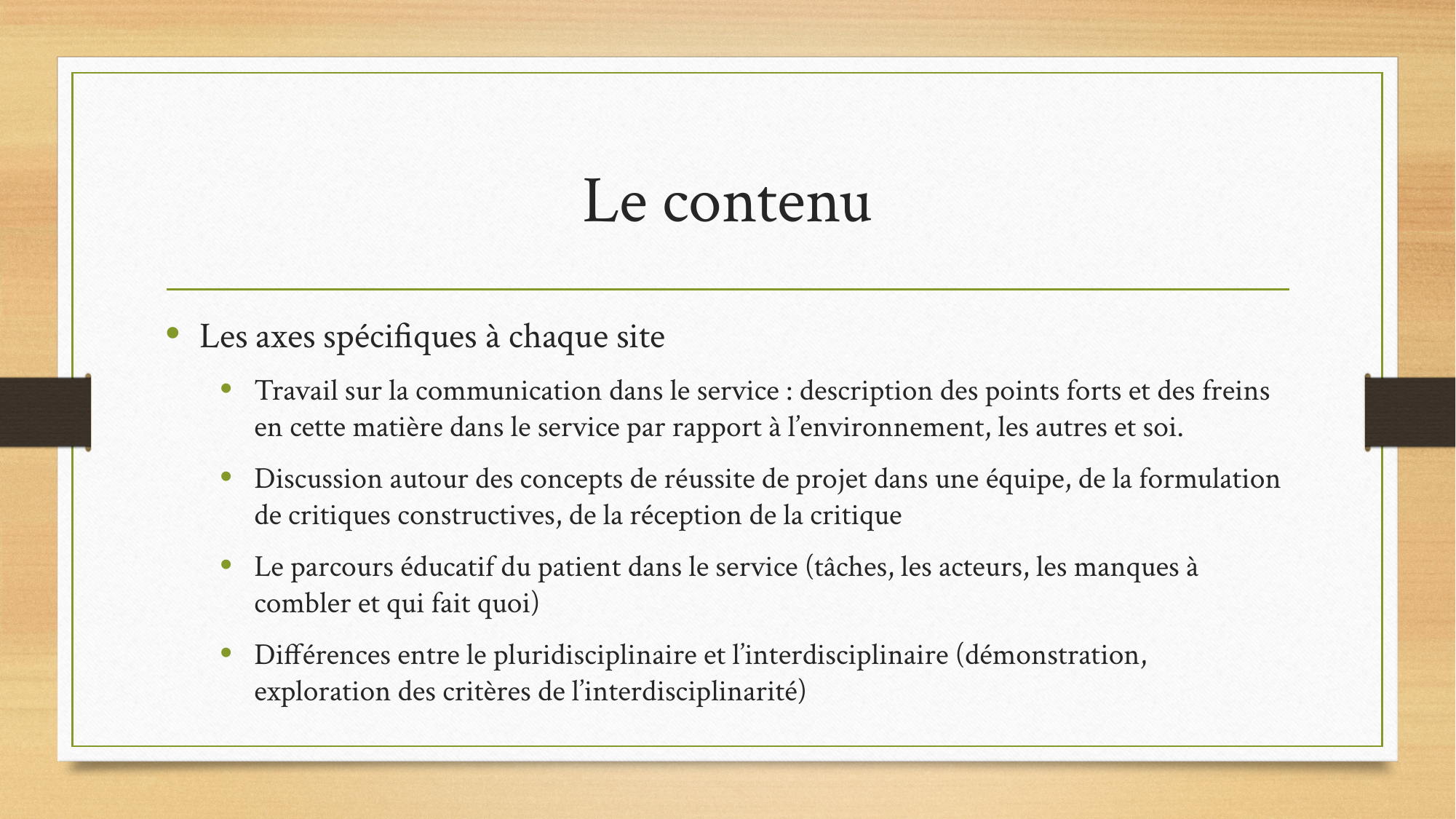

# Le contenu
Les axes spécifiques à chaque site
Travail sur la communication dans le service : description des points forts et des freins en cette matière dans le service par rapport à l’environnement, les autres et soi.
Discussion autour des concepts de réussite de projet dans une équipe, de la formulation de critiques constructives, de la réception de la critique
Le parcours éducatif du patient dans le service (tâches, les acteurs, les manques à combler et qui fait quoi)
Différences entre le pluridisciplinaire et l’interdisciplinaire (démonstration, exploration des critères de l’interdisciplinarité)